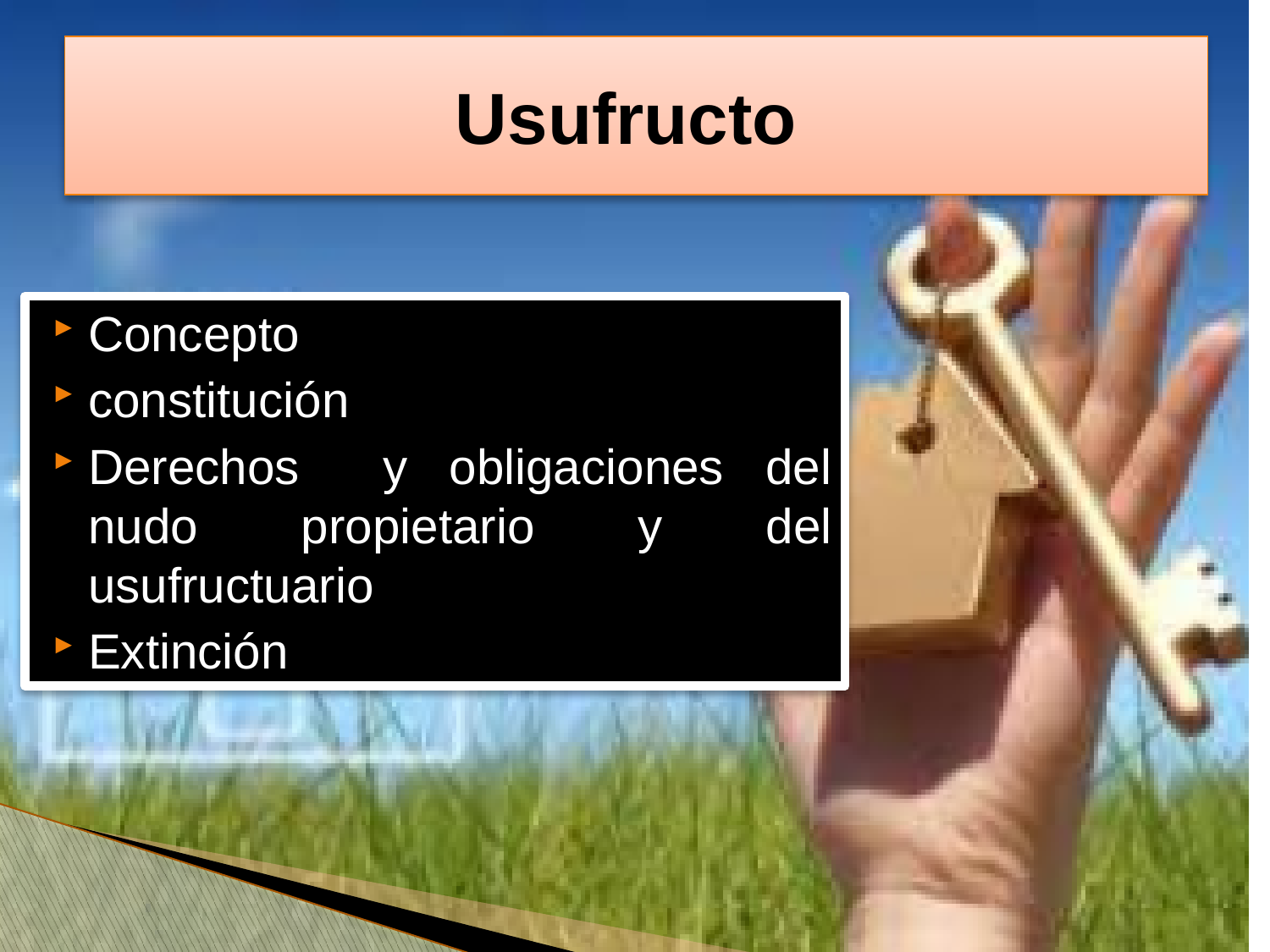

# Usufructo
Concepto
constitución
Derechos  y obligaciones del nudo propietario y del usufructuario
Extinción